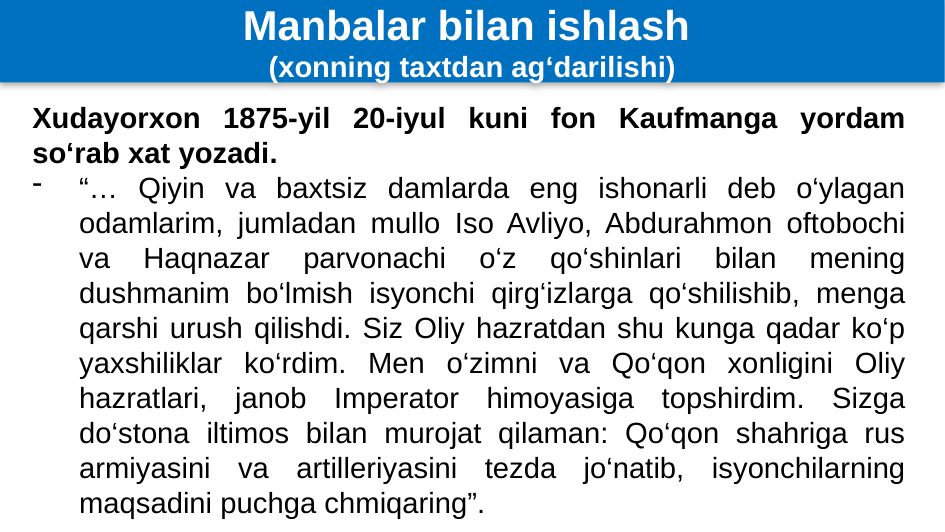

Manbalar bilan ishlash
(xonning taxtdan ag‘darilishi)
Xudayorxon 1875-yil 20-iyul kuni fon Kaufmanga yordam so‘rab xat yozadi.
“… Qiyin va baxtsiz damlarda eng ishonarli deb o‘ylagan odamlarim, jumladan mullo Iso Avliyo, Abdurahmon oftobochi va Haqnazar parvonachi o‘z qo‘shinlari bilan mening dushmanim bo‘lmish isyonchi qirg‘izlarga qo‘shilishib, menga qarshi urush qilishdi. Siz Oliy hazratdan shu kunga qadar ko‘p yaxshiliklar ko‘rdim. Men o‘zimni va Qo‘qon xonligini Oliy hazratlari, janob Imperator himoyasiga topshirdim. Sizga do‘stona iltimos bilan murojat qilaman: Qo‘qon shahriga rus armiyasini va artilleriyasini tezda jo‘natib, isyonchilarning maqsadini puchga chmiqaring”.